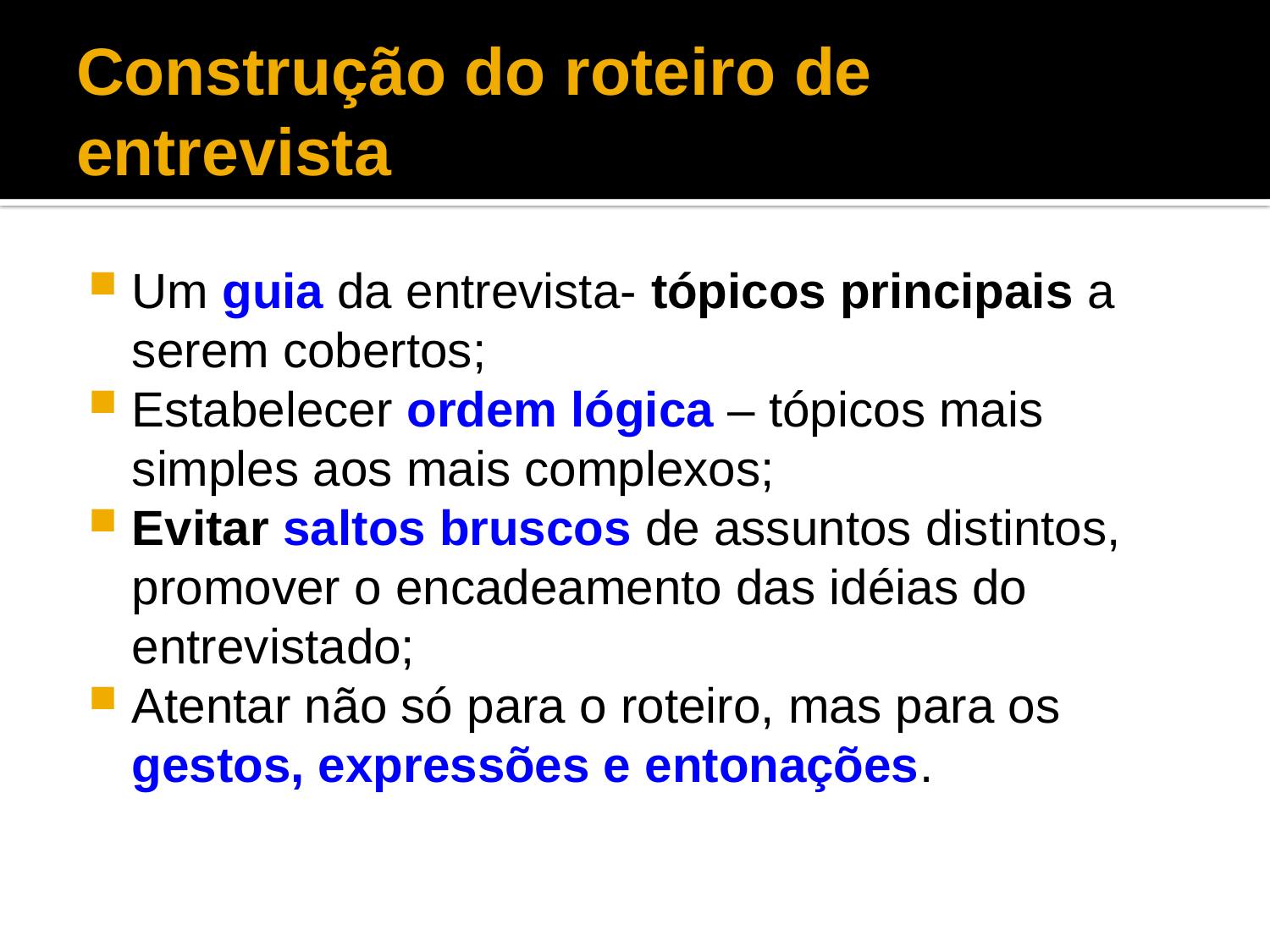

# Construção do roteiro de entrevista
Um guia da entrevista- tópicos principais a serem cobertos;
Estabelecer ordem lógica – tópicos mais simples aos mais complexos;
Evitar saltos bruscos de assuntos distintos, promover o encadeamento das idéias do entrevistado;
Atentar não só para o roteiro, mas para os gestos, expressões e entonações.